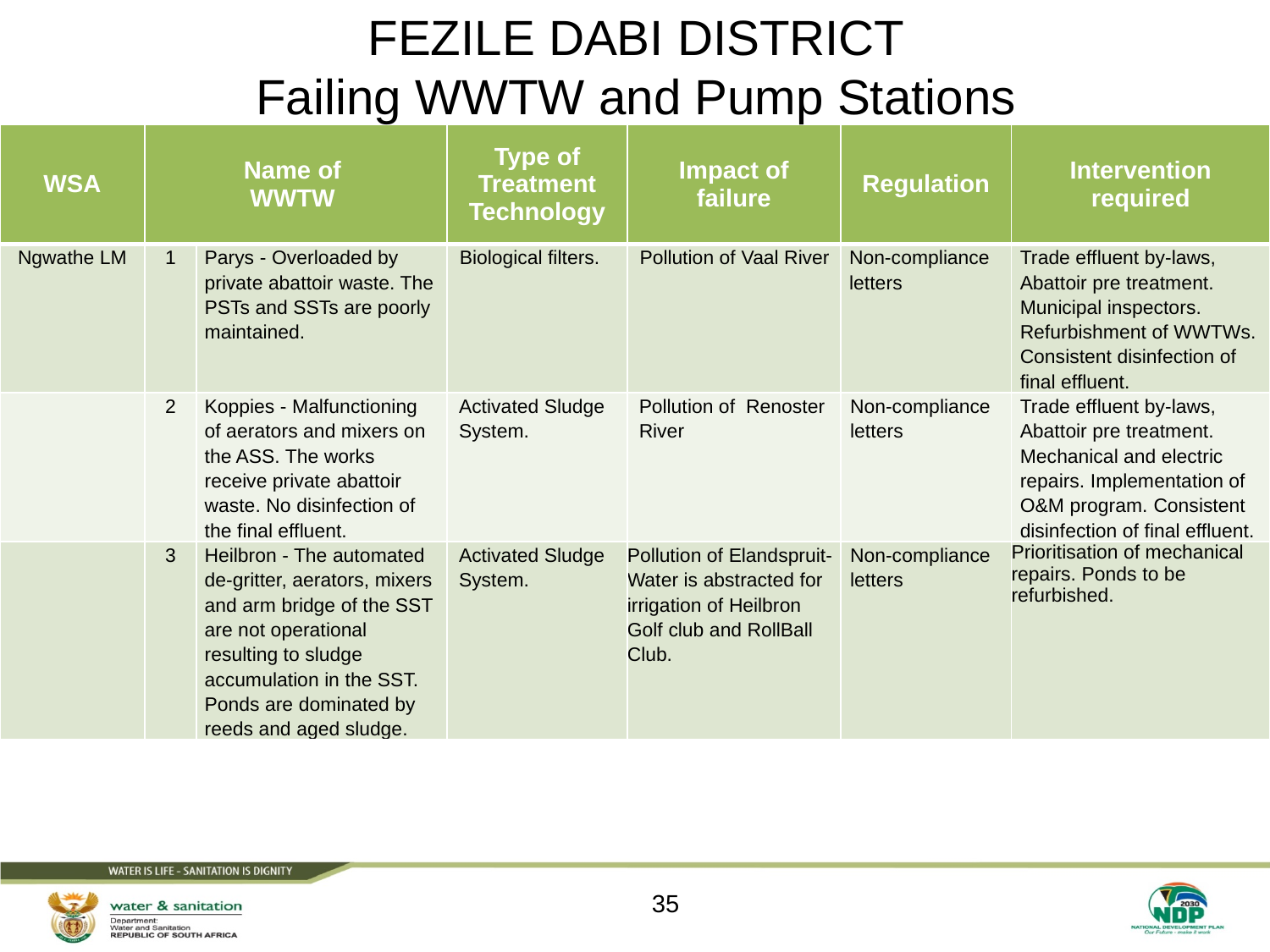

FEZILE DABI DISTRICT
Failing WWTW and Pump Stations
| WSA | Name of WWTW |  | Type of Treatment Technology | Impact of failure | Regulation | Intervention required |
| --- | --- | --- | --- | --- | --- | --- |
| Ngwathe LM | 1 | Parys - Overloaded by private abattoir waste. The PSTs and SSTs are poorly maintained. | Biological filters. | Pollution of Vaal River | Non-compliance letters | Trade effluent by-laws, Abattoir pre treatment. Municipal inspectors. Refurbishment of WWTWs. Consistent disinfection of final effluent. |
|  | 2 | Koppies - Malfunctioning of aerators and mixers on the ASS. The works receive private abattoir waste. No disinfection of the final effluent. | Activated Sludge System. | Pollution of Renoster River | Non-compliance letters | Trade effluent by-laws, Abattoir pre treatment. Mechanical and electric repairs. Implementation of O&M program. Consistent disinfection of final effluent. |
|  | 3 | Heilbron - The automated de-gritter, aerators, mixers and arm bridge of the SST are not operational resulting to sludge accumulation in the SST. Ponds are dominated by reeds and aged sludge. | Activated Sludge System. | Pollution of Elandspruit-Water is abstracted for irrigation of Heilbron Golf club and RollBall Club. | Non-compliance letters | Prioritisation of mechanical repairs. Ponds to be refurbished. |
35